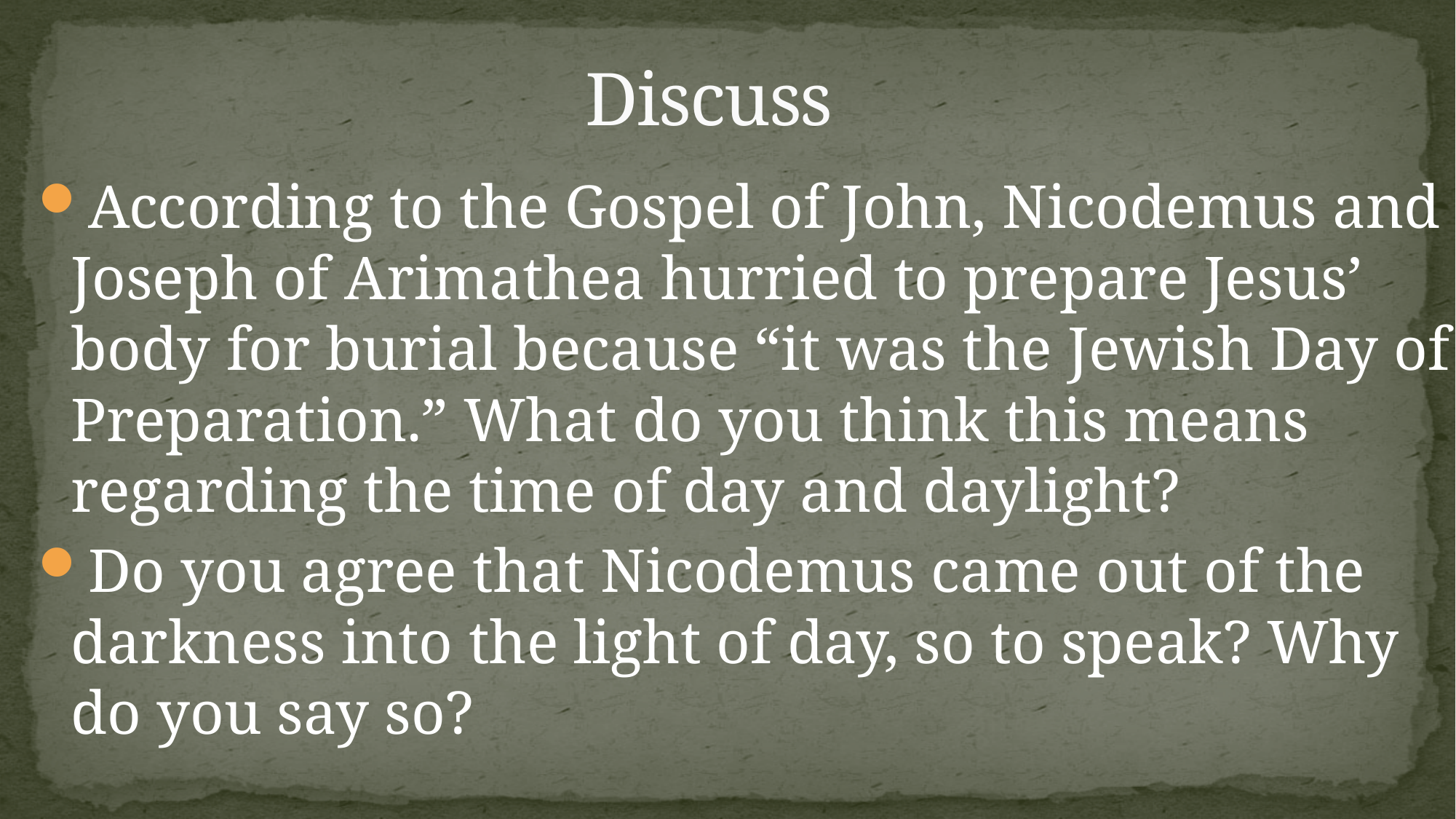

# Discuss
According to the Gospel of John, Nicodemus and Joseph of Arimathea hurried to prepare Jesus’ body for burial because “it was the Jewish Day of Preparation.” What do you think this means regarding the time of day and daylight?
Do you agree that Nicodemus came out of the darkness into the light of day, so to speak? Why do you say so?